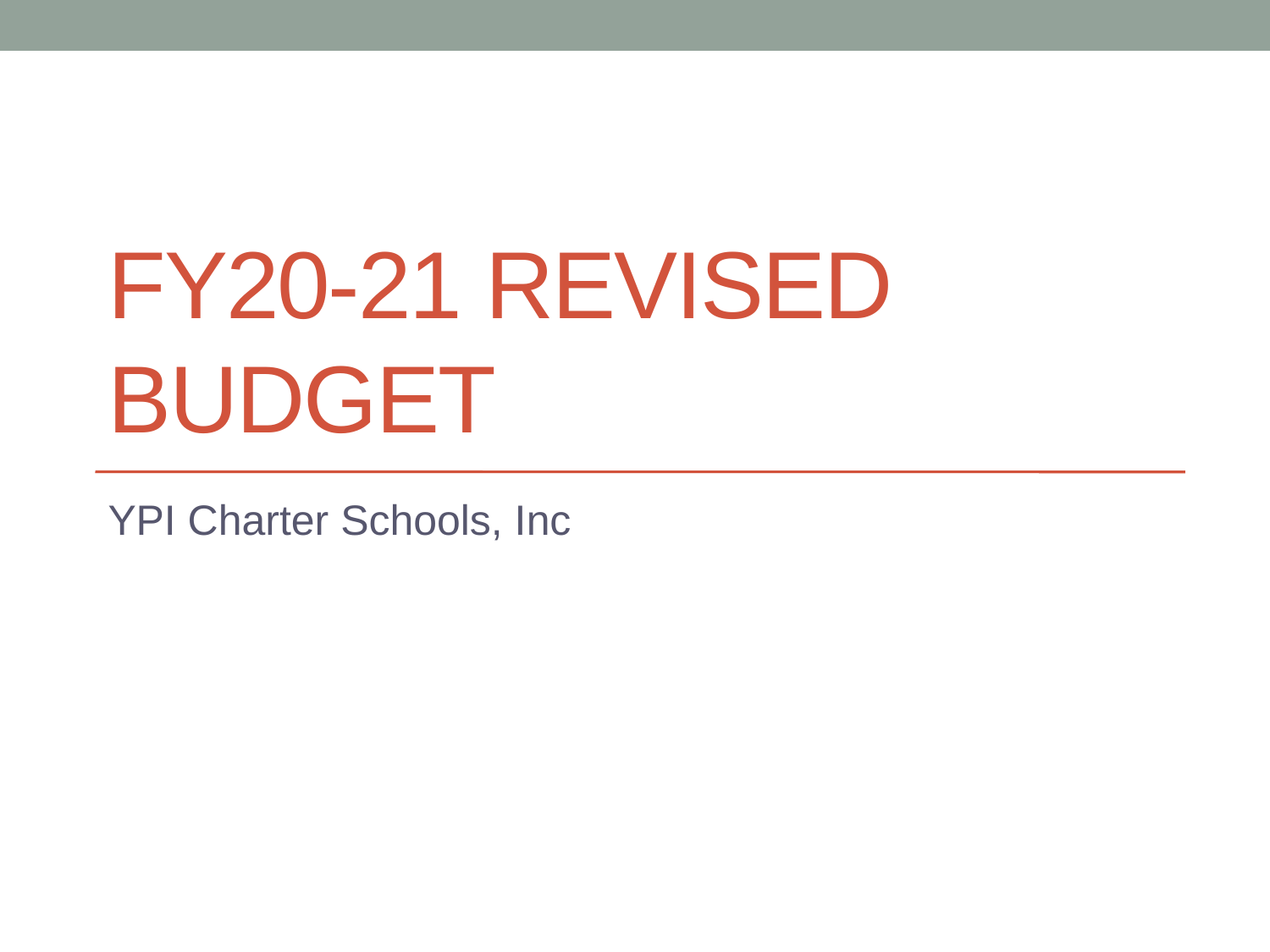

# FY20-21 REVISED budget
YPI Charter Schools, Inc